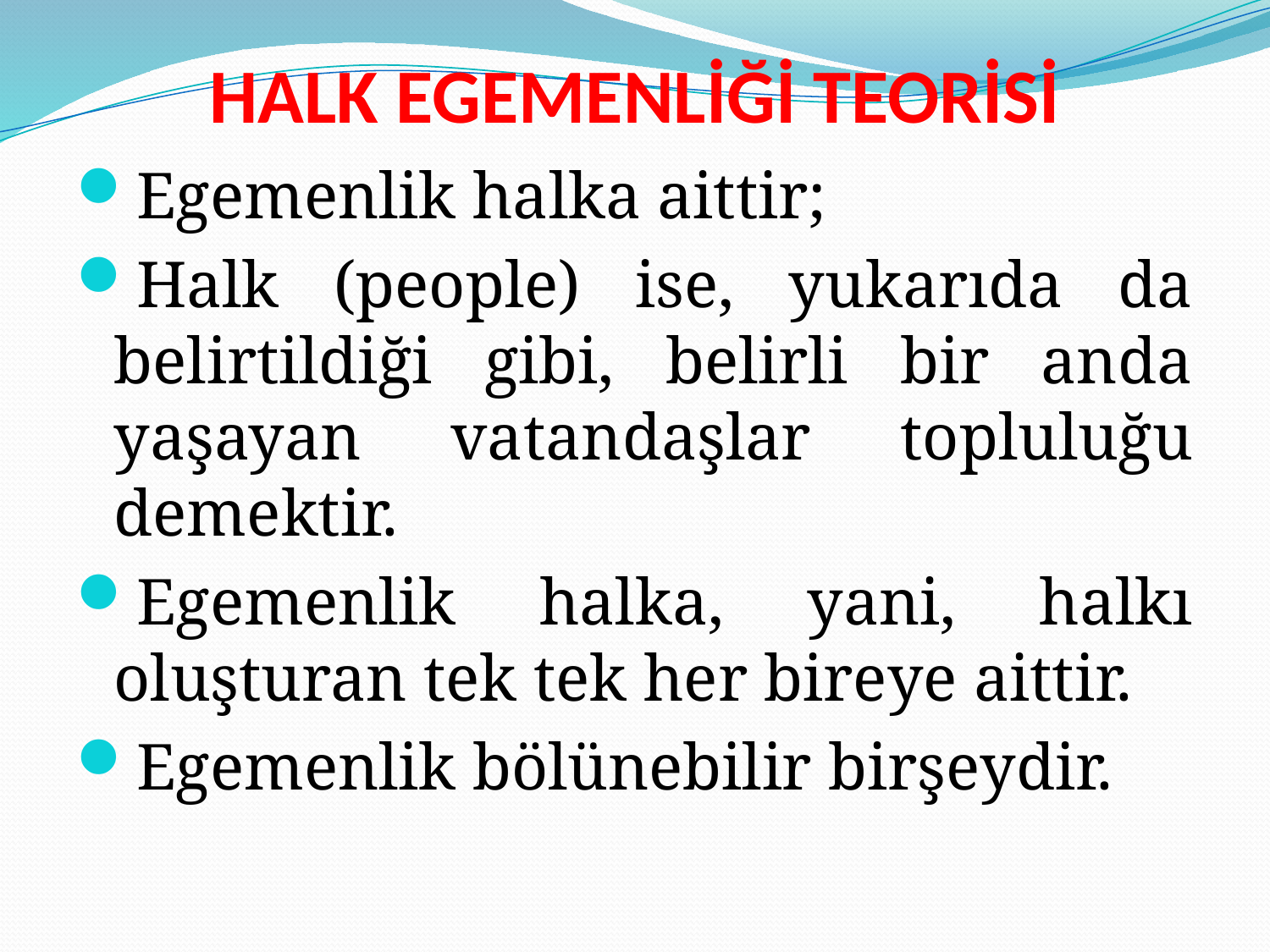

# HALK EGEMENLİĞİ TEORİSİ
Egemenlik halka aittir;
Halk (people) ise, yukarıda da belirtildiği gibi, belirli bir anda yaşayan vatandaşlar topluluğu demektir.
Egemenlik halka, yani, halkı oluşturan tek tek her bireye aittir.
Egemenlik bölünebilir birşeydir.